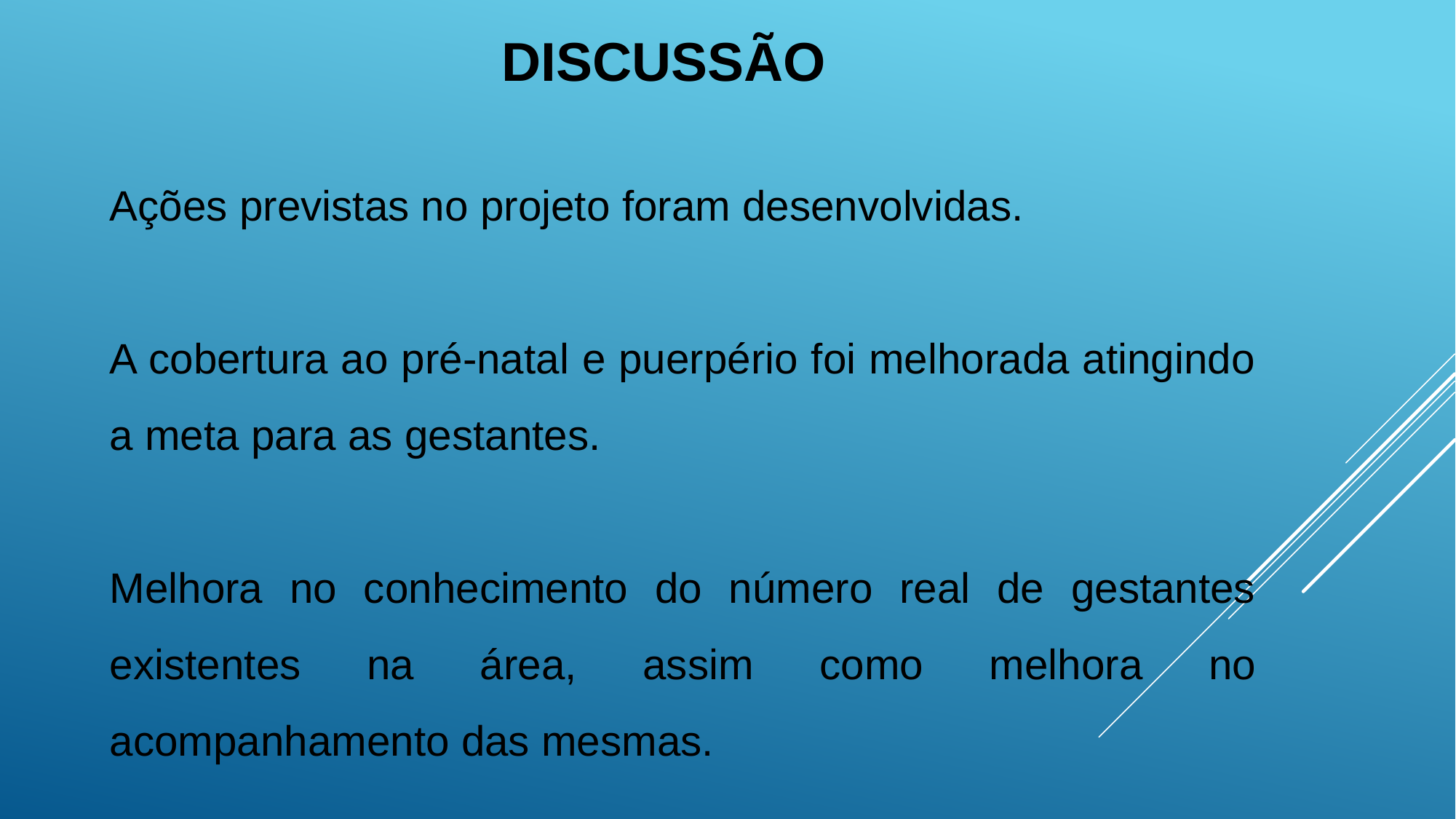

DISCUSSÃO
Ações previstas no projeto foram desenvolvidas.

A cobertura ao pré-natal e puerpério foi melhorada atingindo a meta para as gestantes.

Melhora no conhecimento do número real de gestantes existentes na área, assim como melhora no acompanhamento das mesmas.